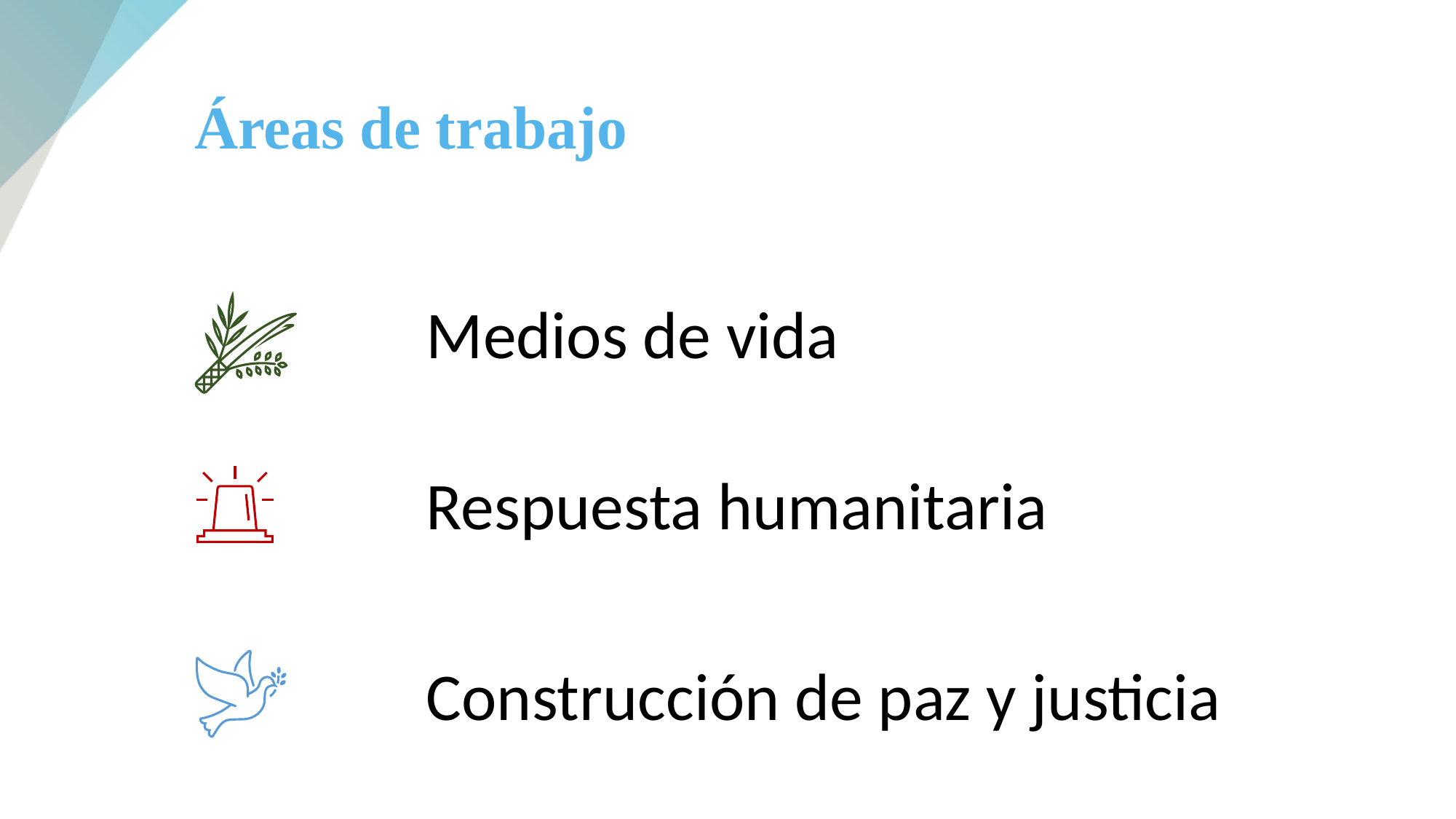

# Áreas de trabajo

Medios de vida
Respuesta humanitaria

Construcción de paz y justicia